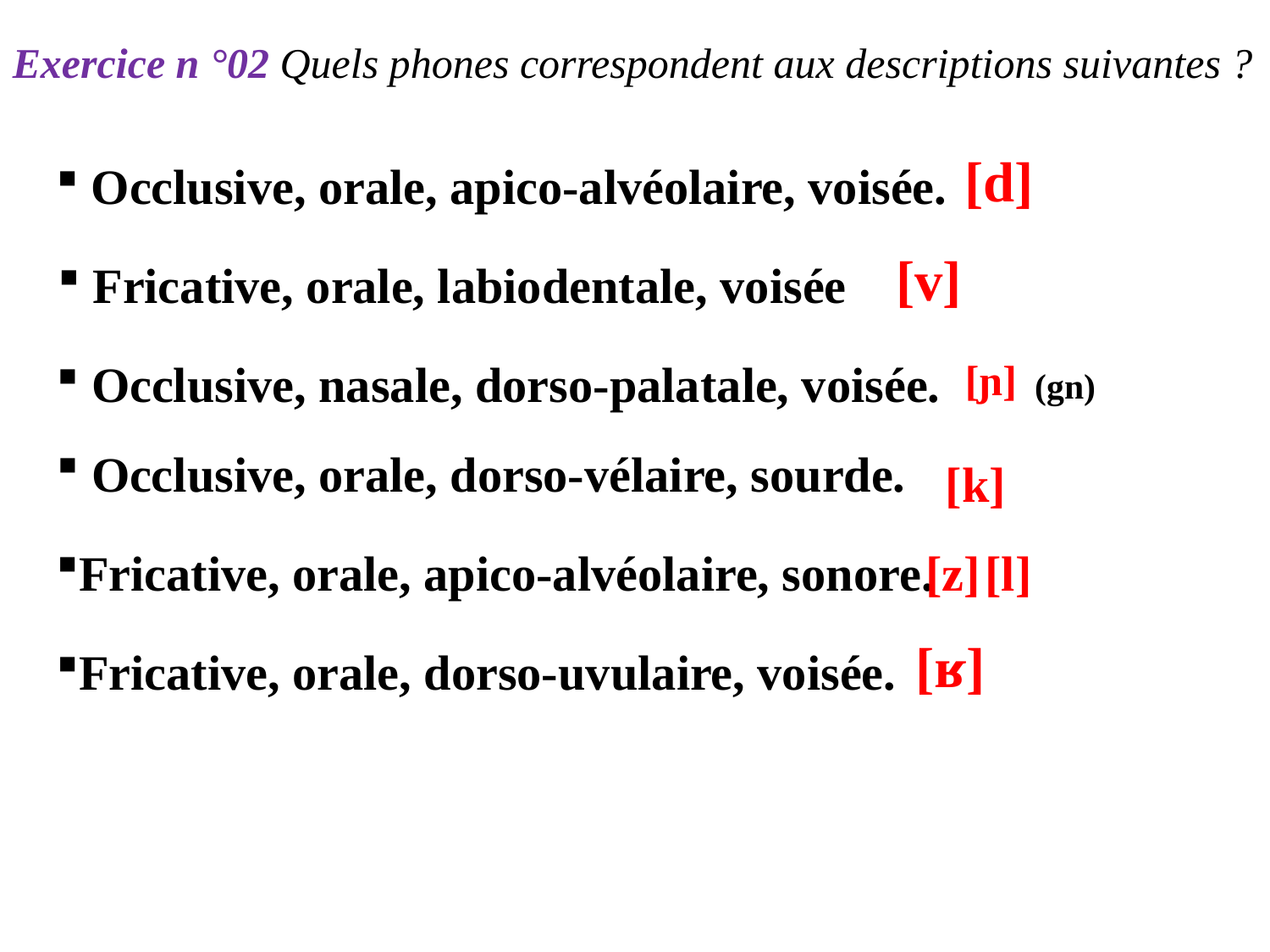

Exercice n °02 Quels phones correspondent aux descriptions suivantes ?

[d]
 Occlusive, orale, apico-alvéolaire, voisée.
[v]
 Fricative, orale, labiodentale, voisée
 Occlusive, nasale, dorso-palatale, voisée.
[ɲ]
(gn)
 Occlusive, orale, dorso-vélaire, sourde.
[k]
Fricative, orale, apico-alvéolaire, sonore.
[z]
[l]
[ʁ]
Fricative, orale, dorso-uvulaire, voisée.